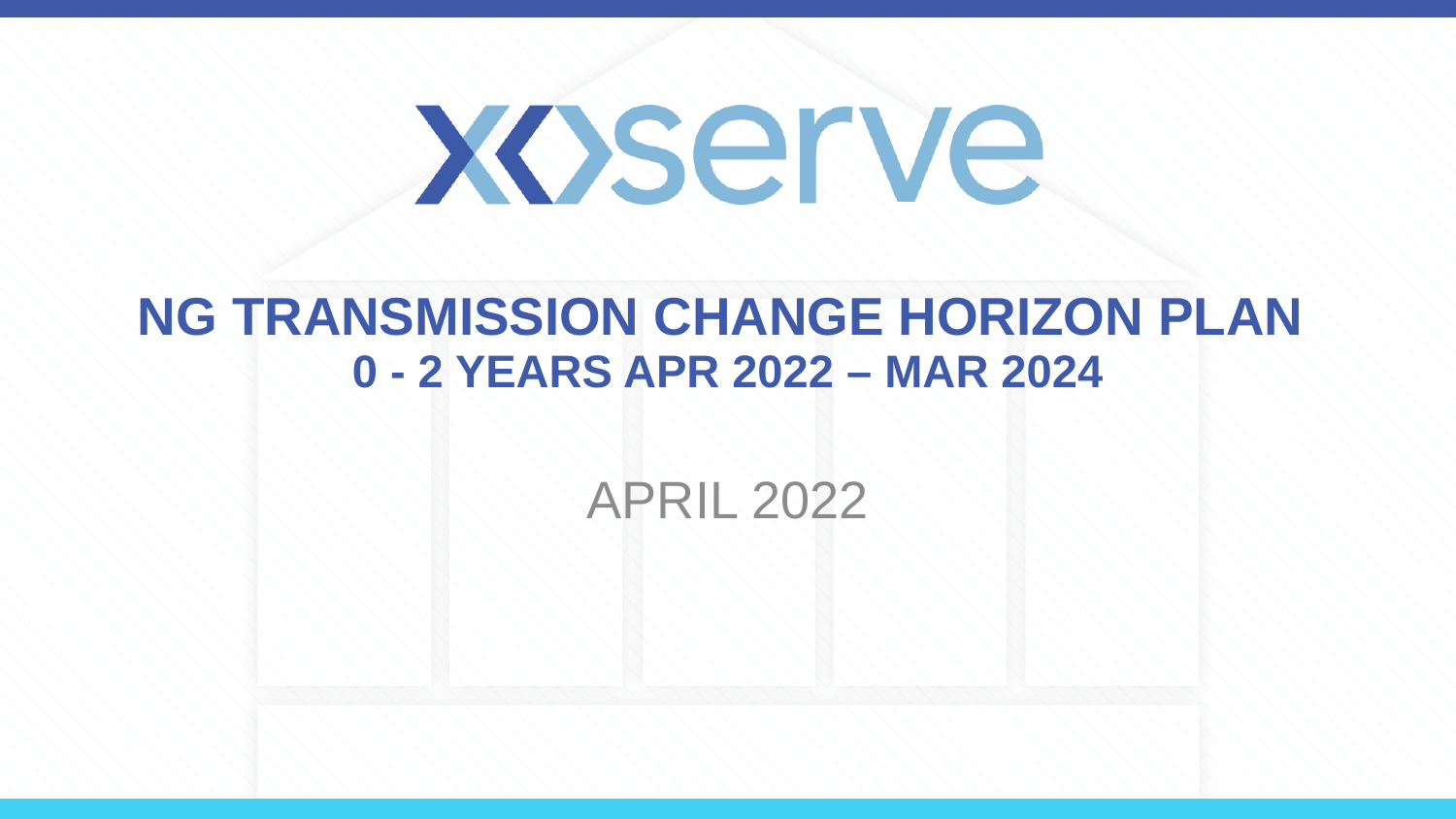

# NG TRANSMISSION CHANGE HORIZON PLAN 0 - 2 YEARS APR 2022 – MAR 2024
APRIL 2022